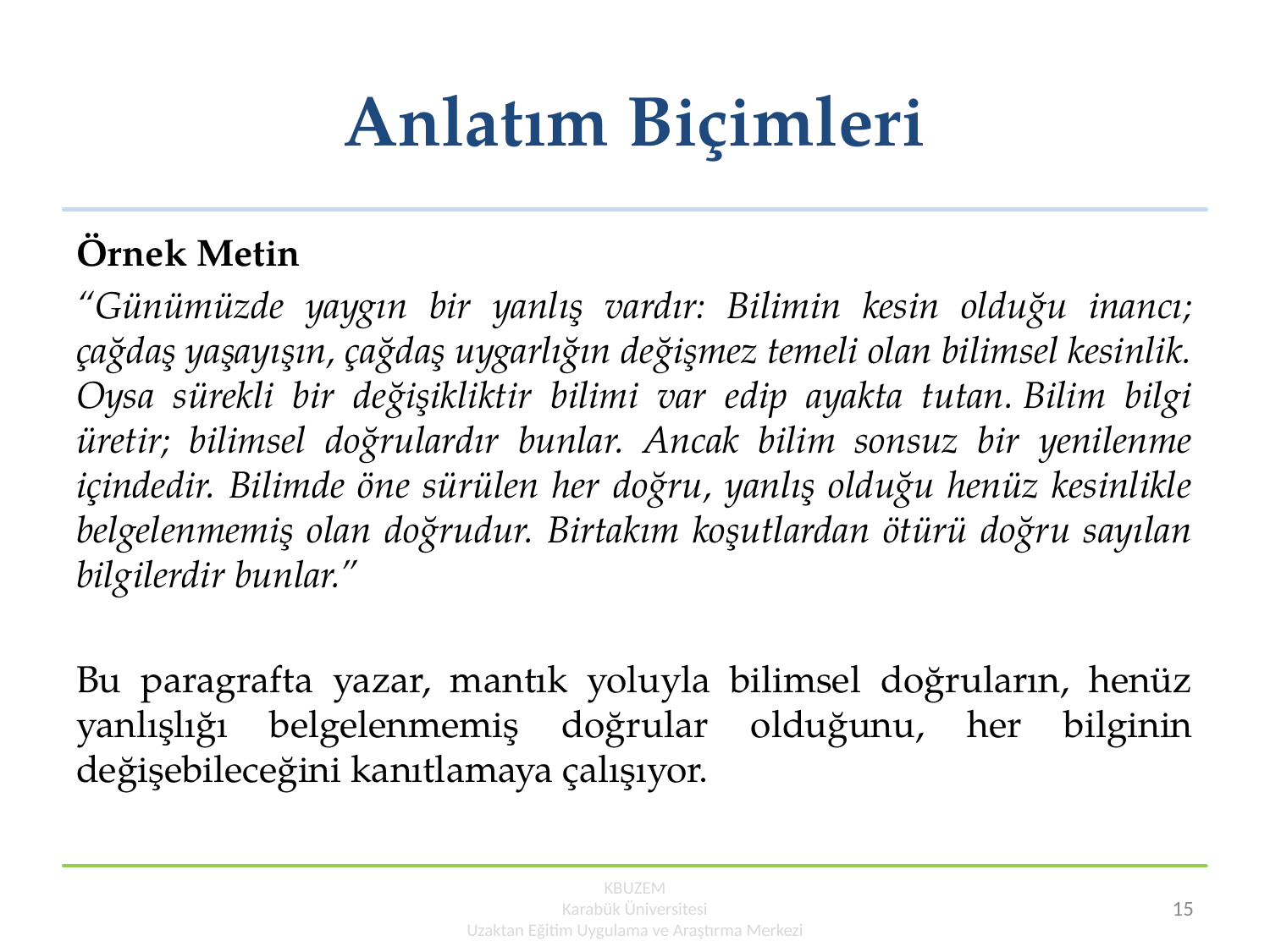

# Anlatım Biçimleri
Örnek Metin
“Günümüzde yaygın bir yanlış vardır: Bilimin kesin olduğu inancı; çağdaş yaşayışın, çağdaş uygarlığın değişmez temeli olan bilimsel kesinlik. Oysa sürekli bir değişikliktir bilimi var edip ayakta tutan. Bilim bilgi üretir; bilimsel doğrulardır bunlar. Ancak bilim sonsuz bir yenilenme içindedir. Bilimde öne sürülen her doğru, yanlış olduğu henüz kesinlikle belgelenmemiş olan doğrudur. Birtakım koşutlardan ötürü doğru sayılan bilgilerdir bunlar.”

Bu paragrafta yazar, mantık yoluyla bilimsel doğruların, henüz yanlışlığı belgelenmemiş doğrular olduğunu, her bilginin değişebileceğini kanıtlamaya çalışıyor.

KBUZEM
Karabük Üniversitesi
Uzaktan Eğitim Uygulama ve Araştırma Merkezi
15